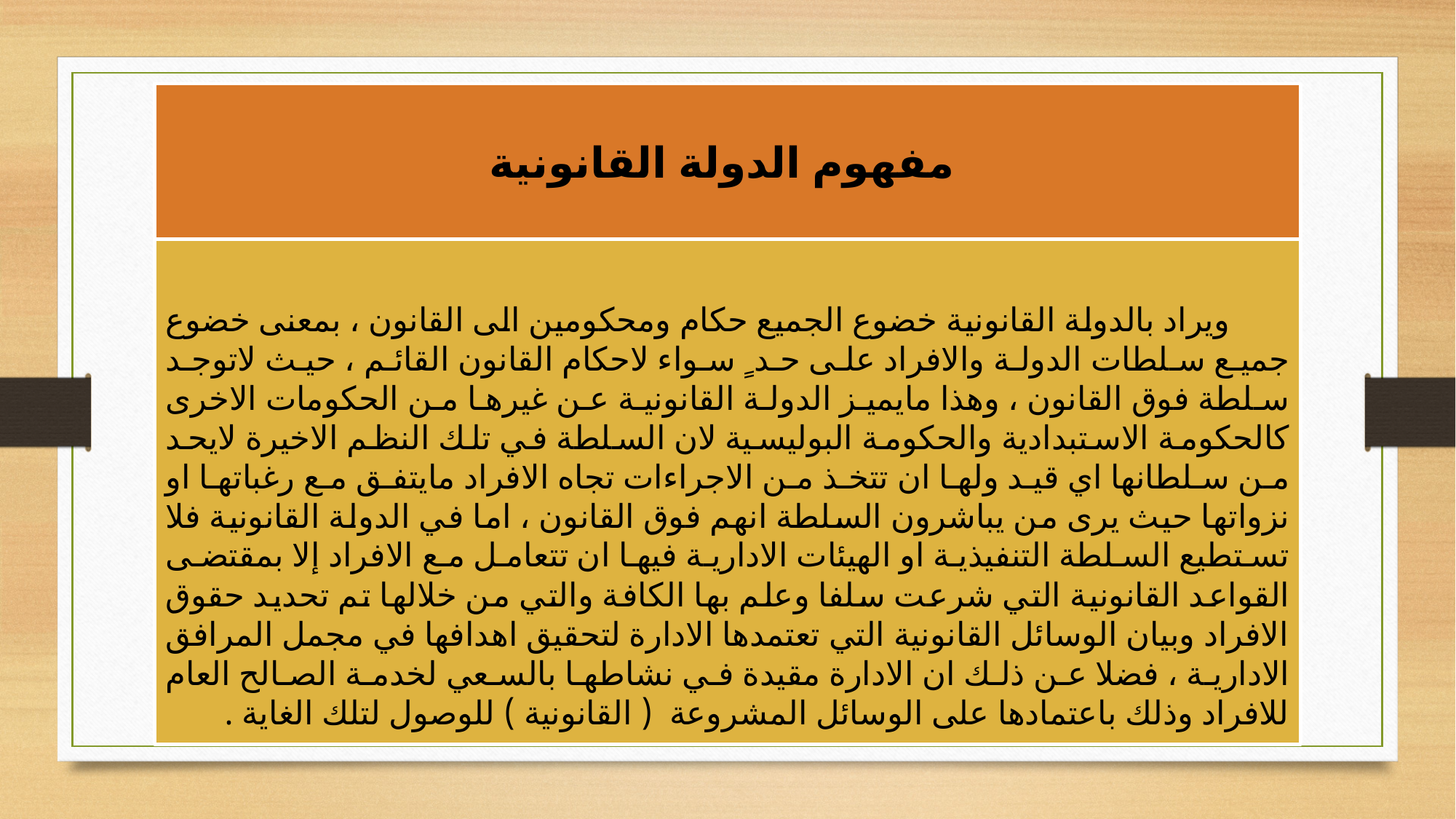

# مفهوم الدولة القانونية

       ويراد بالدولة القانونية خضوع الجميع حكام ومحكومين الى القانون ، بمعنى خضوع جميع سلطات الدولة والافراد على حد ٍ سواء لاحكام القانون القائم ، حيث لاتوجد سلطة فوق القانون ، وهذا مايميز الدولة القانونية عن غيرها من الحكومات الاخرى كالحكومة الاستبدادية والحكومة البوليسية لان السلطة في تلك النظم الاخيرة لايحد من سلطانها اي قيد ولها ان تتخذ من الاجراءات تجاه الافراد مايتفق مع رغباتها او نزواتها حيث يرى من يباشرون السلطة انهم فوق القانون ، اما في الدولة القانونية فلا تستطيع السلطة التنفيذية او الهيئات الادارية فيها ان تتعامل مع الافراد إلا بمقتضى القواعد القانونية التي شرعت سلفا وعلم بها الكافة والتي من خلالها تم تحديد حقوق الافراد وبيان الوسائل القانونية التي تعتمدها الادارة لتحقيق اهدافها في مجمل المرافق الادارية ، فضلا عن ذلك ان الادارة مقيدة في نشاطها بالسعي لخدمة الصالح العام للافراد وذلك باعتمادها على الوسائل المشروعة  ( القانونية ) للوصول لتلك الغاية .